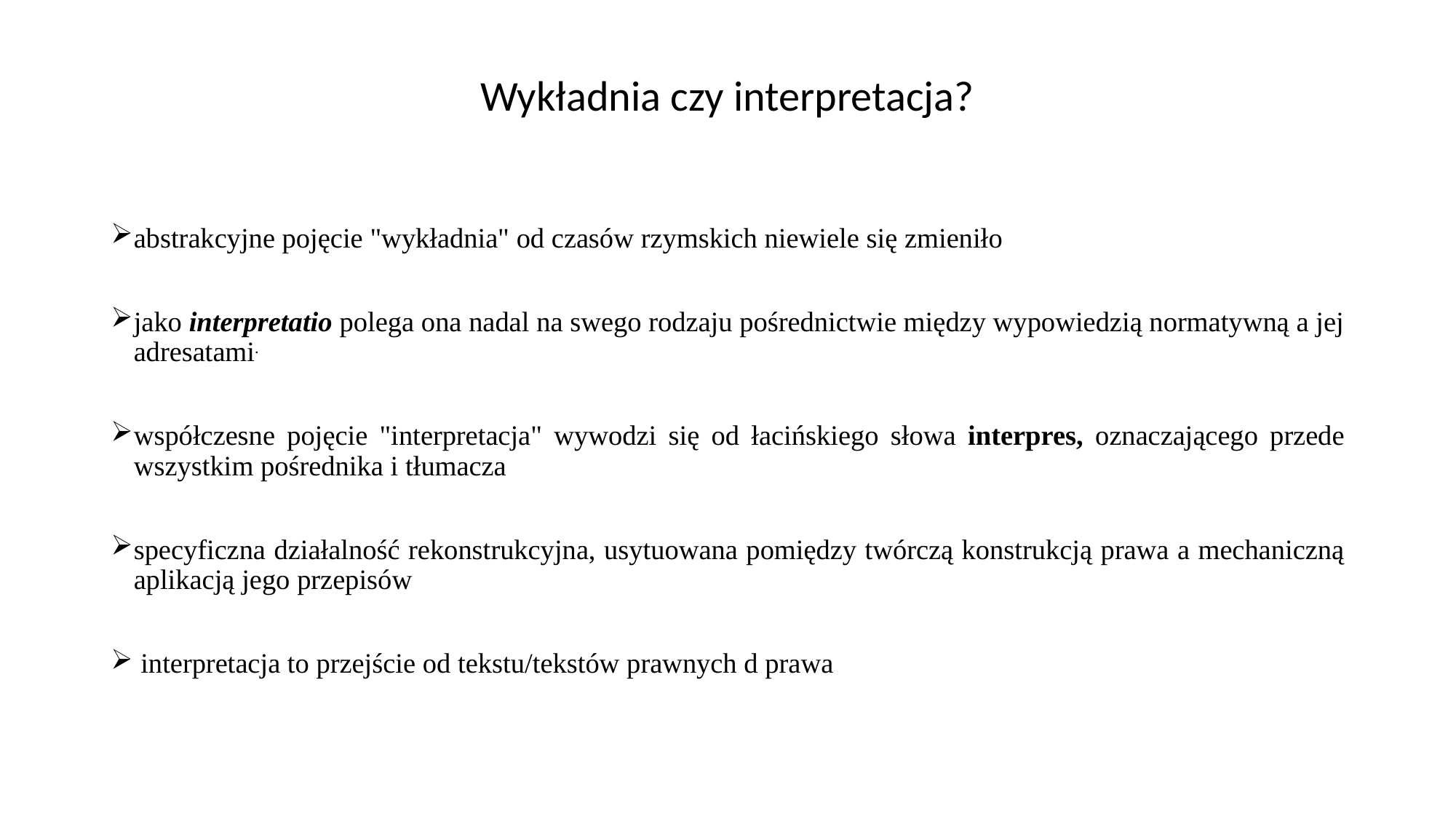

# Wykładnia czy interpretacja?
abstrakcyjne pojęcie "wykładnia" od czasów rzymskich niewiele się zmieniło

jako interpretatio polega ona nadal na swego rodzaju pośrednictwie między wypowiedzią normatywną a jej adresatami.

współczesne pojęcie "interpretacja" wywodzi się od łacińskiego słowa interpres, oznaczającego przede wszystkim pośrednika i tłumacza

specyficzna działalność rekonstrukcyjna, usytuowana pomiędzy twórczą konstrukcją prawa a mechaniczną aplikacją jego przepisów

 interpretacja to przejście od tekstu/tekstów prawnych d prawa